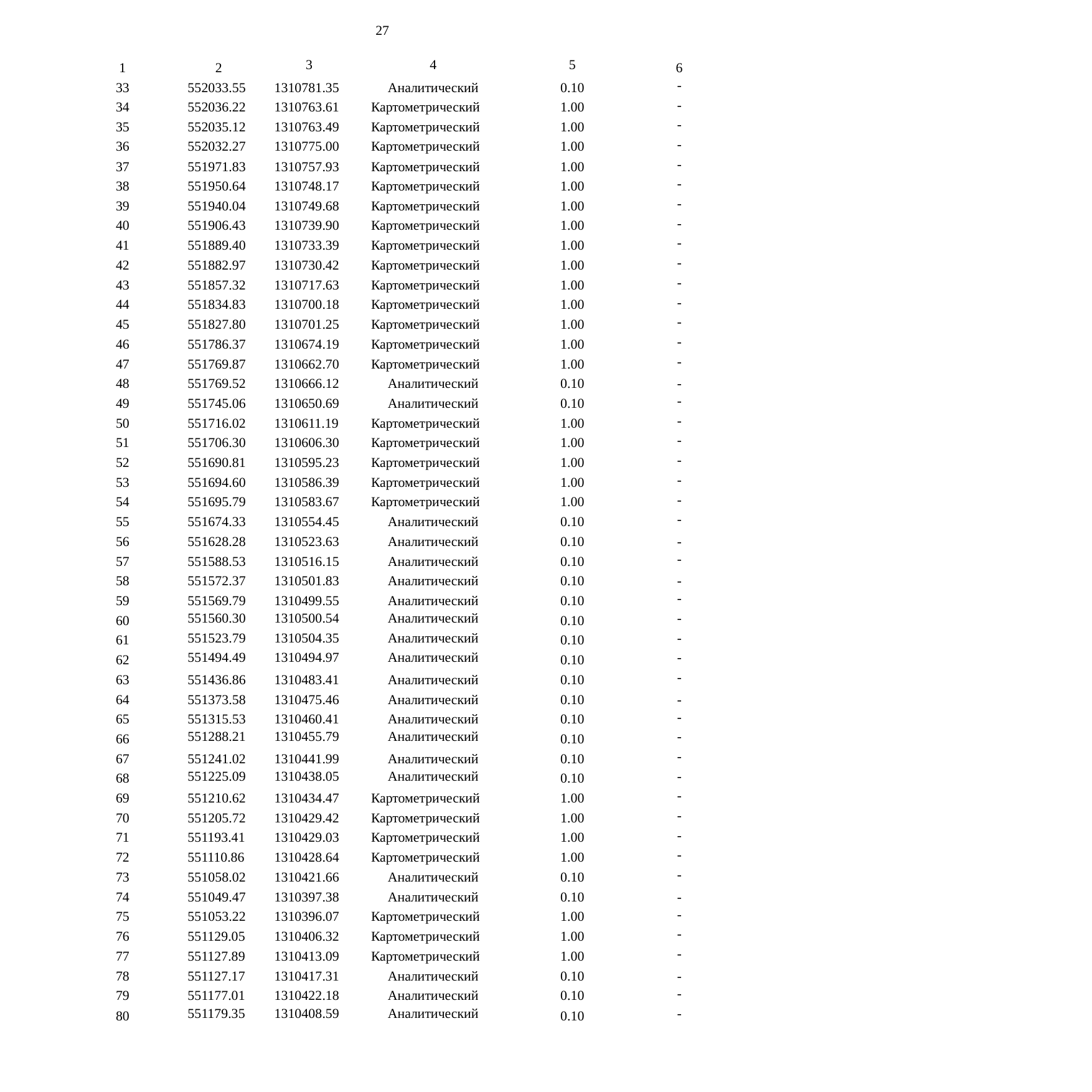

27
| 1 | 2 | 3 | 4 | 5 | 6 |
| --- | --- | --- | --- | --- | --- |
| 33 | 552033.55 | 1310781.35 | Аналитический | 0.10 | - |
| 34 | 552036.22 | 1310763.61 | Картометрический | 1.00 | - |
| 35 | 552035.12 | 1310763.49 | Картометрический | 1.00 | - |
| 36 | 552032.27 | 1310775.00 | Картометрический | 1.00 | - |
| 37 | 551971.83 | 1310757.93 | Картометрический | 1.00 | - |
| 38 | 551950.64 | 1310748.17 | Картометрический | 1.00 | - |
| 39 | 551940.04 | 1310749.68 | Картометрический | 1.00 | - |
| 40 | 551906.43 | 1310739.90 | Картометрический | 1.00 | - |
| 41 | 551889.40 | 1310733.39 | Картометрический | 1.00 | - |
| 42 | 551882.97 | 1310730.42 | Картометрический | 1.00 | - |
| 43 | 551857.32 | 1310717.63 | Картометрический | 1.00 | - |
| 44 | 551834.83 | 1310700.18 | Картометрический | 1.00 | - |
| 45 | 551827.80 | 1310701.25 | Картометрический | 1.00 | - |
| 46 | 551786.37 | 1310674.19 | Картометрический | 1.00 | - |
| 47 | 551769.87 | 1310662.70 | Картометрический | 1.00 | - |
| 48 | 551769.52 | 1310666.12 | Аналитический | 0.10 | - |
| 49 | 551745.06 | 1310650.69 | Аналитический | 0.10 | - |
| 50 | 551716.02 | 1310611.19 | Картометрический | 1.00 | - |
| 51 | 551706.30 | 1310606.30 | Картометрический | 1.00 | - |
| 52 | 551690.81 | 1310595.23 | Картометрический | 1.00 | - |
| 53 | 551694.60 | 1310586.39 | Картометрический | 1.00 | - |
| 54 | 551695.79 | 1310583.67 | Картометрический | 1.00 | - |
| 55 | 551674.33 | 1310554.45 | Аналитический | 0.10 | - |
| 56 | 551628.28 | 1310523.63 | Аналитический | 0.10 | - |
| 57 | 551588.53 | 1310516.15 | Аналитический | 0.10 | - |
| 58 | 551572.37 | 1310501.83 | Аналитический | 0.10 | - |
| 59 | 551569.79 | 1310499.55 | Аналитический | 0.10 | - |
| 60 | 551560.30 | 1310500.54 | Аналитический | 0.10 | - |
| 61 | 551523.79 | 1310504.35 | Аналитический | 0.10 | - |
| 62 | 551494.49 | 1310494.97 | Аналитический | 0.10 | - |
| 63 | 551436.86 | 1310483.41 | Аналитический | 0.10 | - |
| 64 | 551373.58 | 1310475.46 | Аналитический | 0.10 | - |
| 65 | 551315.53 | 1310460.41 | Аналитический | 0.10 | - |
| 66 | 551288.21 | 1310455.79 | Аналитический | 0.10 | - |
| 67 | 551241.02 | 1310441.99 | Аналитический | 0.10 | - |
| 68 | 551225.09 | 1310438.05 | Аналитический | 0.10 | - |
| 69 | 551210.62 | 1310434.47 | Картометрический | 1.00 | - |
| 70 | 551205.72 | 1310429.42 | Картометрический | 1.00 | - |
| 71 | 551193.41 | 1310429.03 | Картометрический | 1.00 | - |
| 72 | 551110.86 | 1310428.64 | Картометрический | 1.00 | - |
| 73 | 551058.02 | 1310421.66 | Аналитический | 0.10 | - |
| 74 | 551049.47 | 1310397.38 | Аналитический | 0.10 | - |
| 75 | 551053.22 | 1310396.07 | Картометрический | 1.00 | - |
| 76 | 551129.05 | 1310406.32 | Картометрический | 1.00 | - |
| 77 | 551127.89 | 1310413.09 | Картометрический | 1.00 | - |
| 78 | 551127.17 | 1310417.31 | Аналитический | 0.10 | - |
| 79 | 551177.01 | 1310422.18 | Аналитический | 0.10 | - |
| 80 | 551179.35 | 1310408.59 | Аналитический | 0.10 | - |